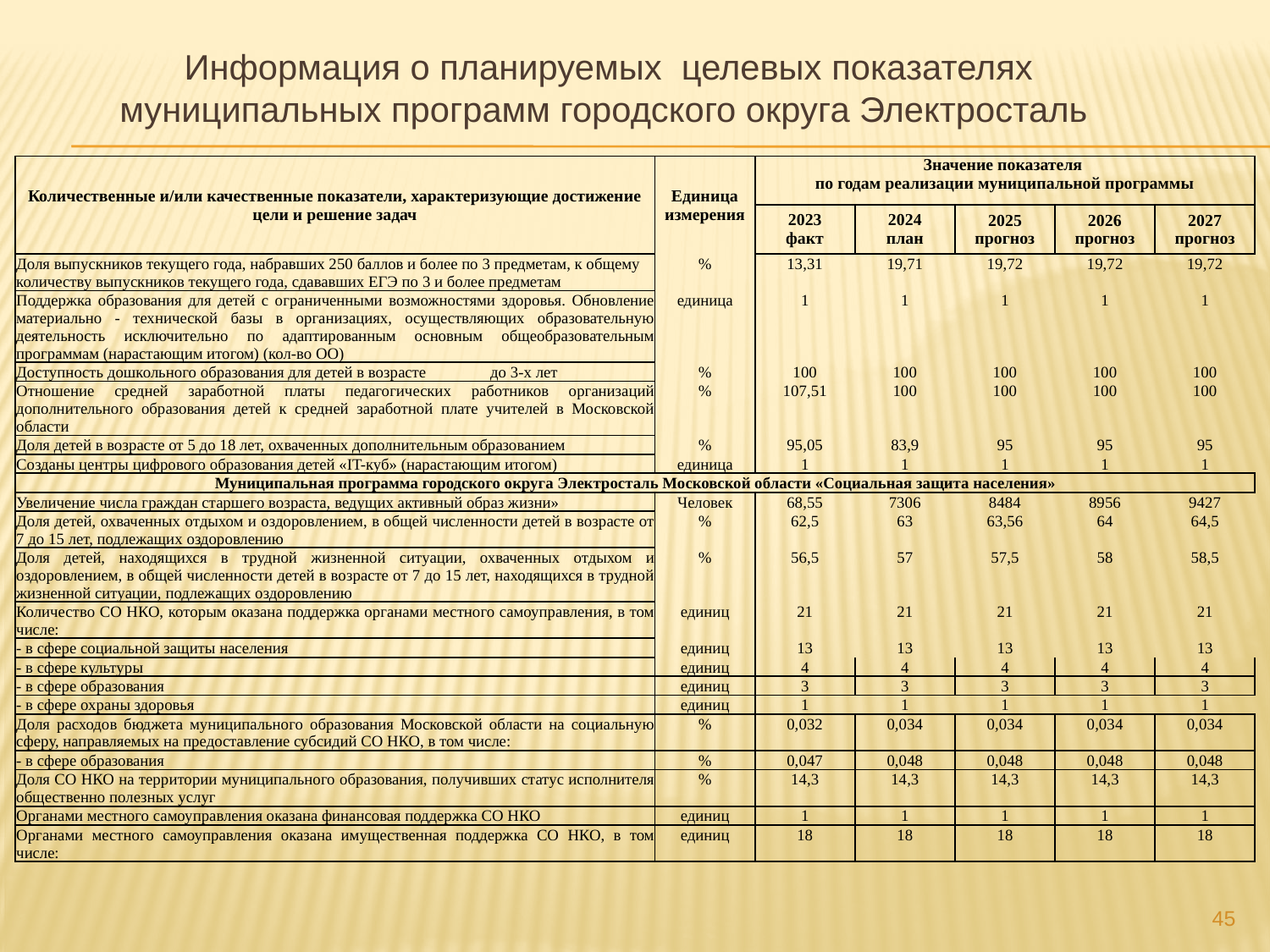

# Информация о планируемых  целевых показателях муниципальных программ городского округа Электросталь
| Количественные и/или качественные показатели, характеризующие достижение цели и решение задач | Единица измерения | Значение показателя по годам реализации муниципальной программы |  |  |  |  |
| --- | --- | --- | --- | --- | --- | --- |
|  |  | 2023 факт | 2024 план | 2025 прогноз | 2026 прогноз | 2027 прогноз |
| Доля выпускников текущего года, набравших 250 баллов и более по 3 предметам, к общему количеству выпускников текущего года, сдававших ЕГЭ по 3 и более предметам | % | 13,31 | 19,71 | 19,72 | 19,72 | 19,72 |
| Поддержка образования для детей с ограниченными возможностями здоровья. Обновление материально - технической базы в организациях, осуществляющих образовательную деятельность исключительно по адаптированным основным общеобразовательным программам (нарастающим итогом) (кол-во ОО) | единица | 1 | 1 | 1 | 1 | 1 |
| Доступность дошкольного образования для детей в возрасте до 3-х лет | % | 100 | 100 | 100 | 100 | 100 |
| Отношение средней заработной платы педагогических работников организаций дополнительного образования детей к средней заработной плате учителей в Московской области | % | 107,51 | 100 | 100 | 100 | 100 |
| Доля детей в возрасте от 5 до 18 лет, охваченных дополнительным образованием | % | 95,05 | 83,9 | 95 | 95 | 95 |
| Созданы центры цифрового образования детей «IT-куб» (нарастающим итогом) | единица | 1 | 1 | 1 | 1 | 1 |
| Муниципальная программа городского округа Электросталь Московской области «Социальная защита населения» |  |  |  |  |  |  |
| Увеличение числа граждан старшего возраста, ведущих активный образ жизни» | Человек | 68,55 | 7306 | 8484 | 8956 | 9427 |
| Доля детей, охваченных отдыхом и оздоровлением, в общей численности детей в возрасте от 7 до 15 лет, подлежащих оздоровлению | % | 62,5 | 63 | 63,56 | 64 | 64,5 |
| Доля детей, находящихся в трудной жизненной ситуации, охваченных отдыхом и оздоровлением, в общей численности детей в возрасте от 7 до 15 лет, находящихся в трудной жизненной ситуации, подлежащих оздоровлению | % | 56,5 | 57 | 57,5 | 58 | 58,5 |
| Количество СО НКО, которым оказана поддержка органами местного самоуправления, в том числе: | единиц | 21 | 21 | 21 | 21 | 21 |
| - в сфере социальной защиты населения | единиц | 13 | 13 | 13 | 13 | 13 |
| - в сфере культуры | единиц | 4 | 4 | 4 | 4 | 4 |
| - в сфере образования | единиц | 3 | 3 | 3 | 3 | 3 |
| - в сфере охраны здоровья | единиц | 1 | 1 | 1 | 1 | 1 |
| Доля расходов бюджета муниципального образования Московской области на социальную сферу, направляемых на предоставление субсидий СО НКО, в том числе: | % | 0,032 | 0,034 | 0,034 | 0,034 | 0,034 |
| - в сфере образования | % | 0,047 | 0,048 | 0,048 | 0,048 | 0,048 |
| Доля СО НКО на территории муниципального образования, получивших статус исполнителя общественно полезных услуг | % | 14,3 | 14,3 | 14,3 | 14,3 | 14,3 |
| Органами местного самоуправления оказана финансовая поддержка СО НКО | единиц | 1 | 1 | 1 | 1 | 1 |
| Органами местного самоуправления оказана имущественная поддержка СО НКО, в том числе: | единиц | 18 | 18 | 18 | 18 | 18 |
45